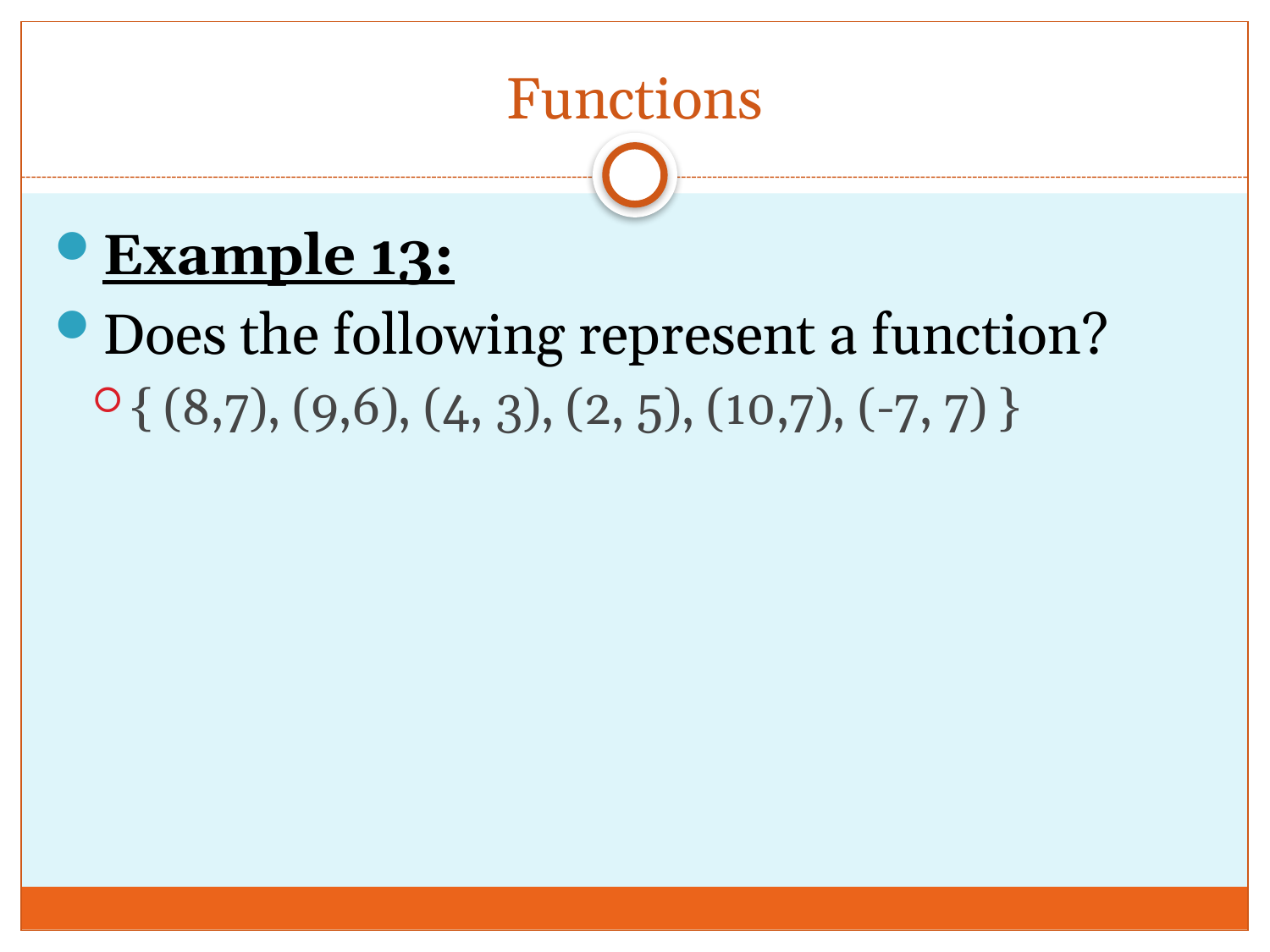

# Functions
Example 13:
Does the following represent a function?
{ (8,7), (9,6), (4, 3), (2, 5), (10,7), (-7, 7) }